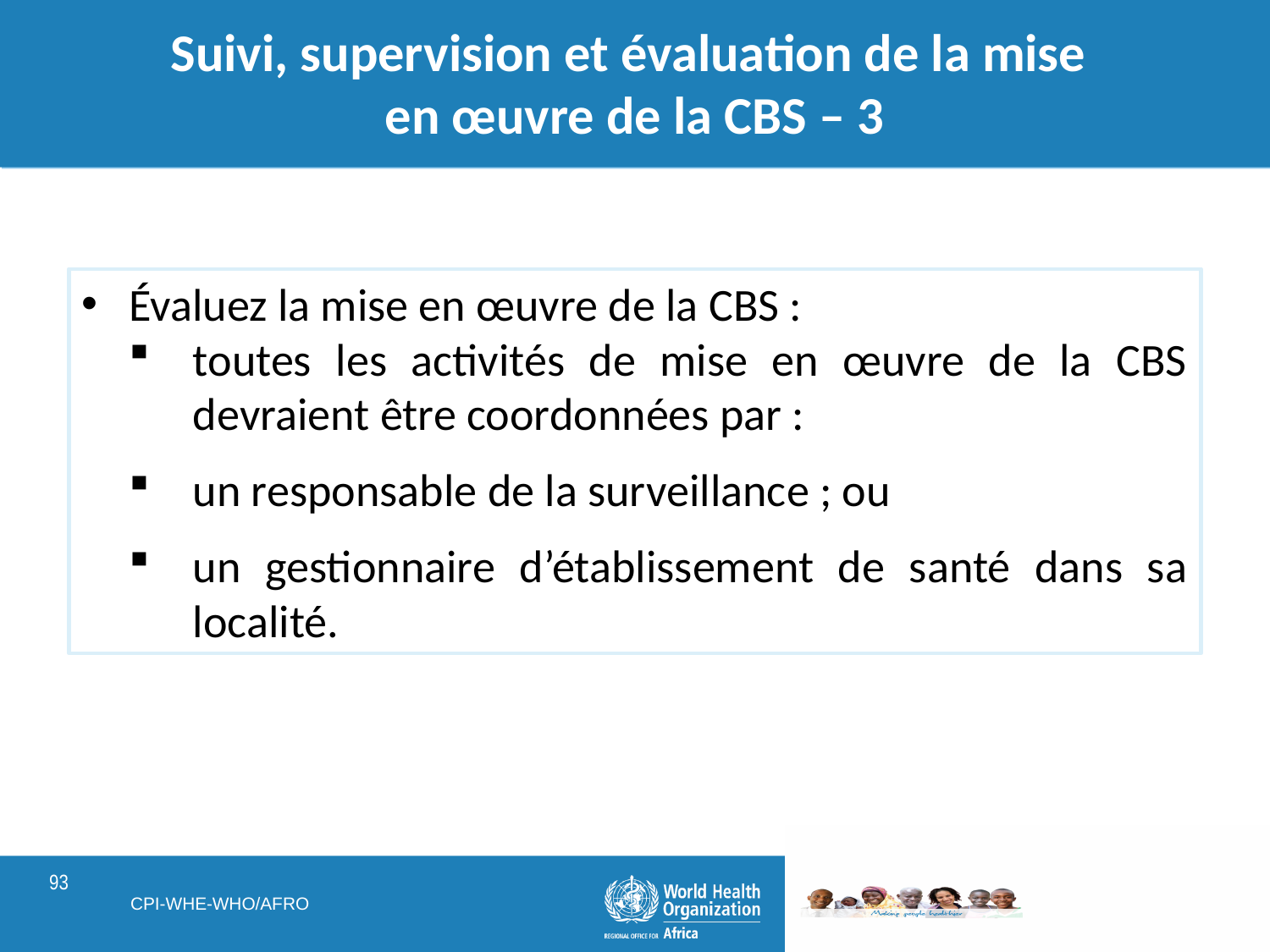

# Suivi, supervision et évaluation de la mise en œuvre de la CBS – 3

Évaluez la mise en œuvre de la CBS :
toutes les activités de mise en œuvre de la CBS devraient être coordonnées par :
un responsable de la surveillance ; ou
un gestionnaire d’établissement de santé dans sa localité.
CPI-WHE-WHO/AFRO
93